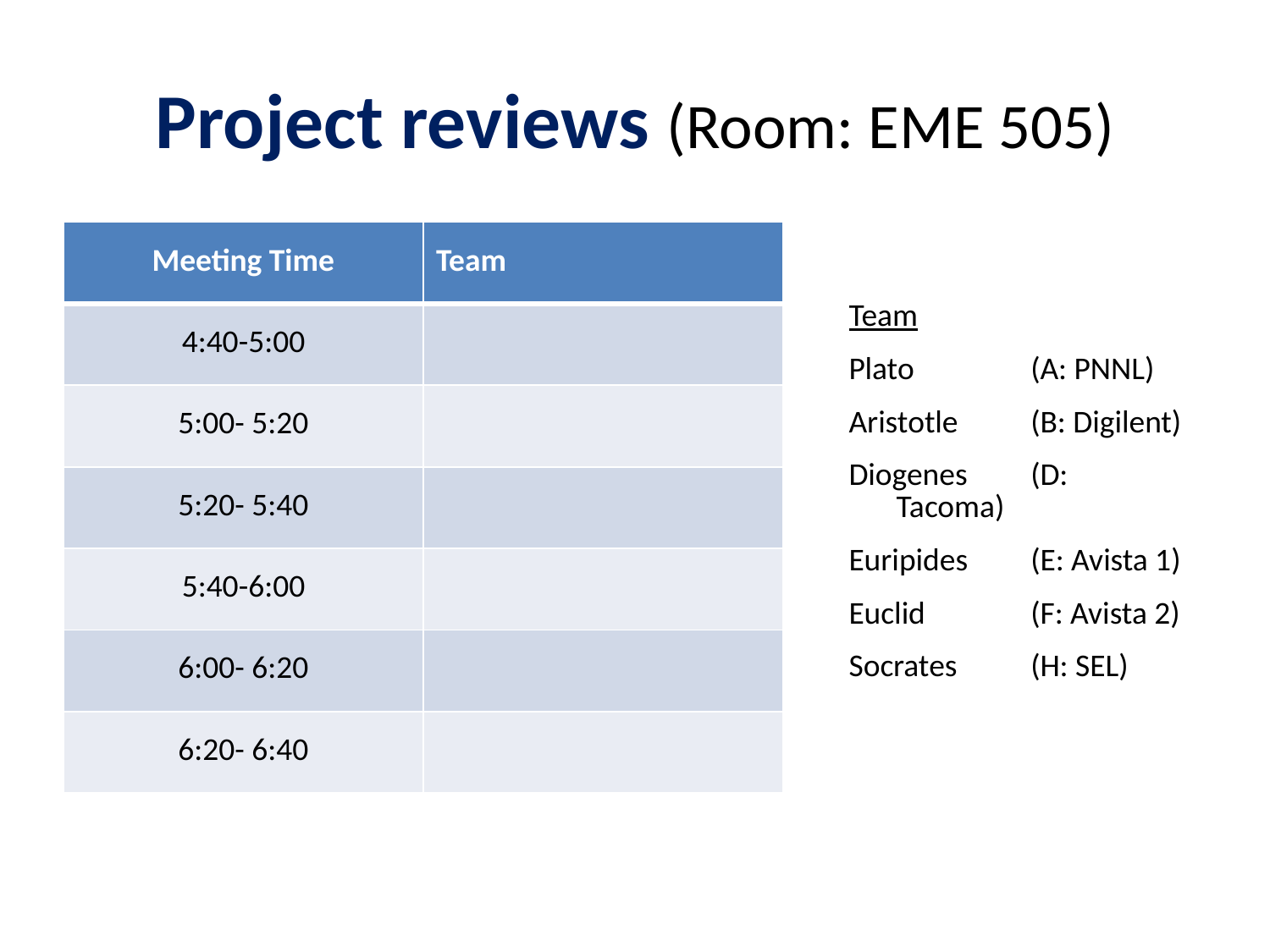

# Project reviews (Room: EME 505)
| Meeting Time | Team |
| --- | --- |
| 4:40-5:00 |  |
| 5:00- 5:20 |  |
| 5:20- 5:40 |  |
| 5:40-6:00 |  |
| 6:00- 6:20 |  |
| 6:20- 6:40 |  |
Team
Plato 	 (A: PNNL)
Aristotle 	 (B: Digilent)
Diogenes 	 (D: Tacoma)
Euripides 	 (E: Avista 1)
Euclid 	 (F: Avista 2)
Socrates 	 (H: SEL)